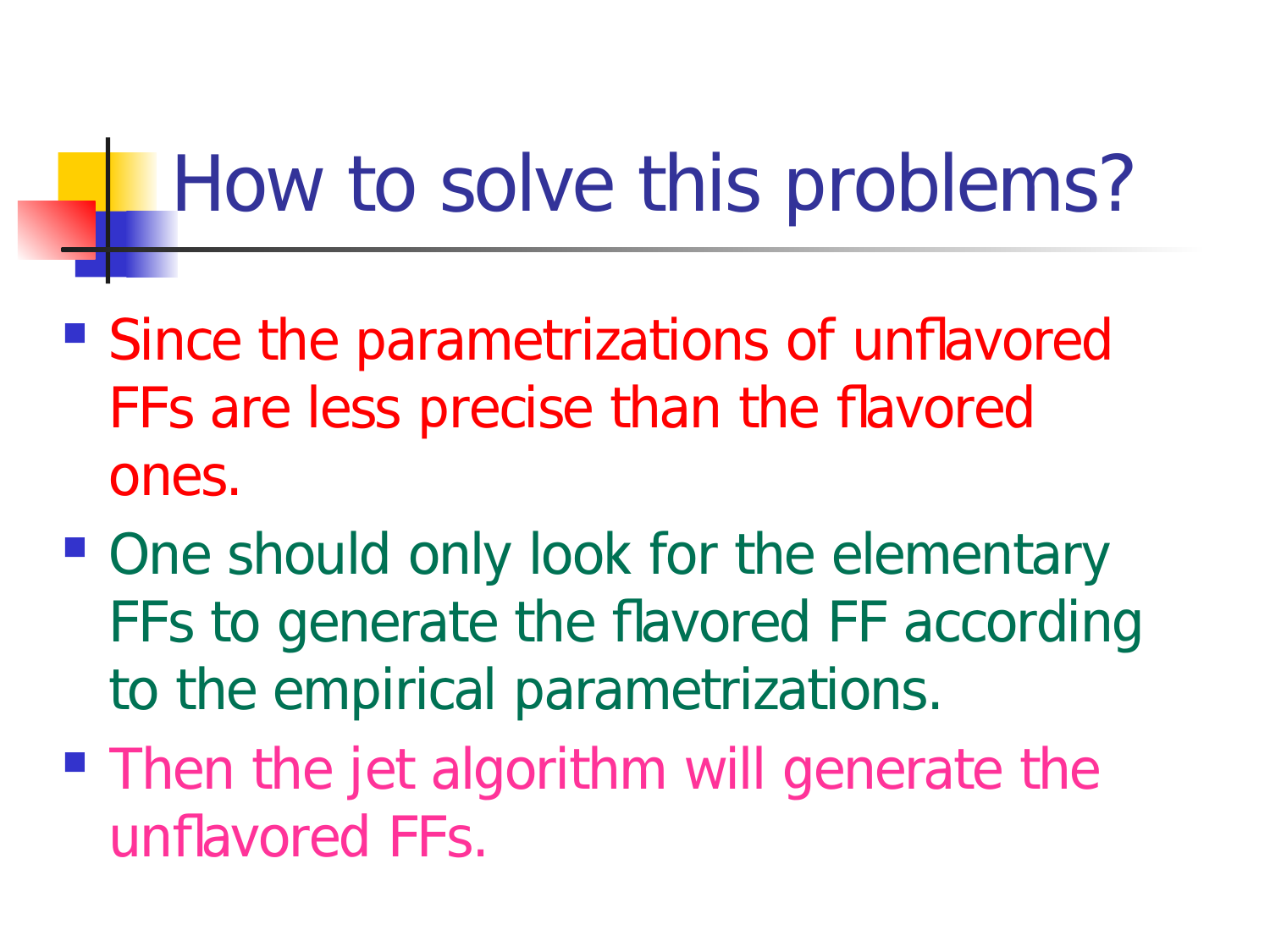

# How to solve this problems?
Since the parametrizations of unflavored FFs are less precise than the flavored ones.
One should only look for the elementary FFs to generate the flavored FF according to the empirical parametrizations.
Then the jet algorithm will generate the unflavored FFs.